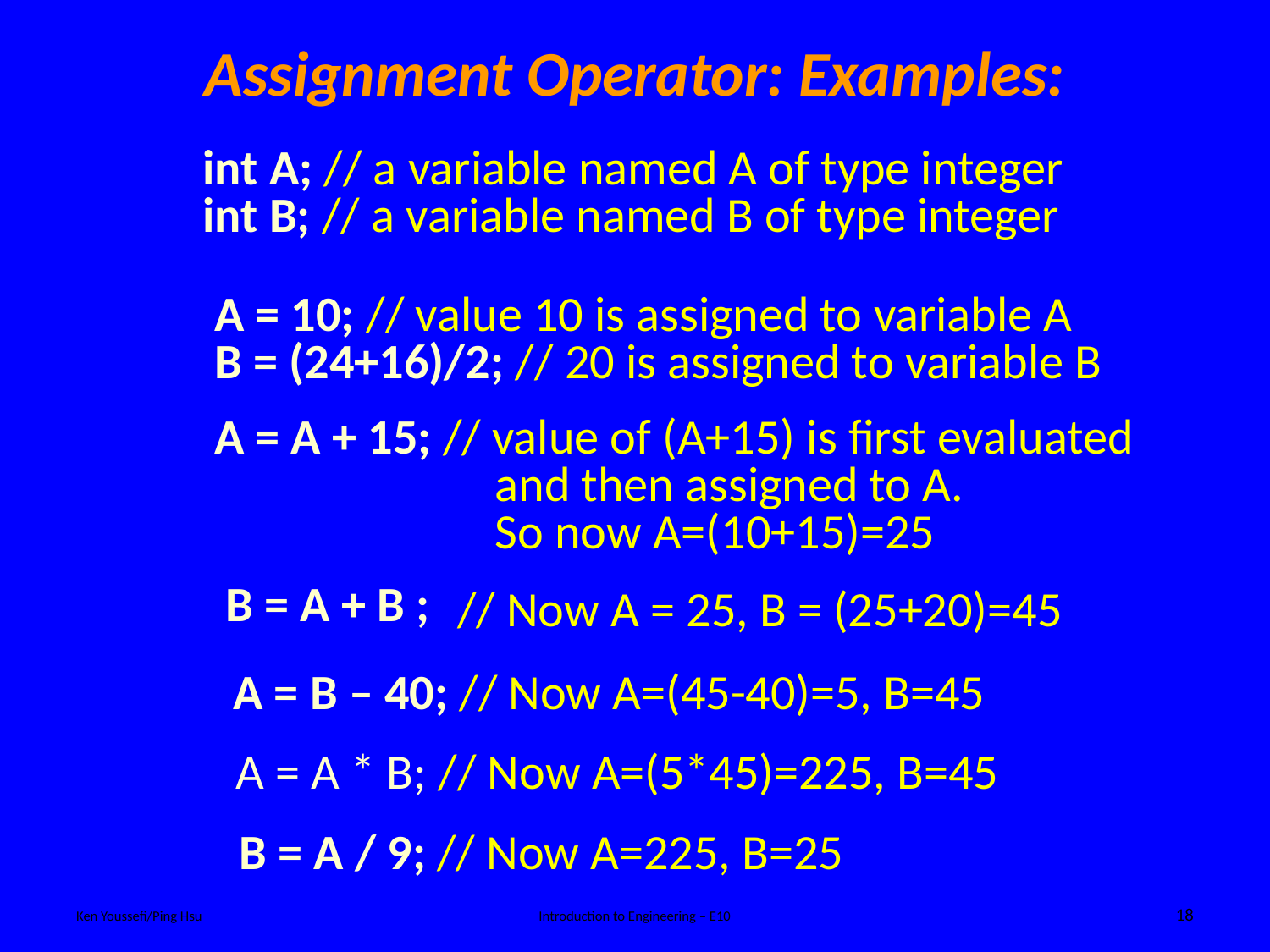

# Assignment Operator: Examples:
int A; // a variable named A of type integer
int B; // a variable named B of type integer
A = 10; // value 10 is assigned to variable A
B = (24+16)/2; // 20 is assigned to variable B
A = A + 15; // value of (A+15) is first evaluated
                         and then assigned to A.
                         So now A=(10+15)=25
B = A + B ;
// Now A = 25, B = (25+20)=45
A = B – 40; // Now A=(45-40)=5, B=45
A = A * B; // Now A=(5*45)=225, B=45
B = A / 9; // Now A=225, B=25
18
Ken Youssefi/Ping Hsu
Introduction to Engineering – E10